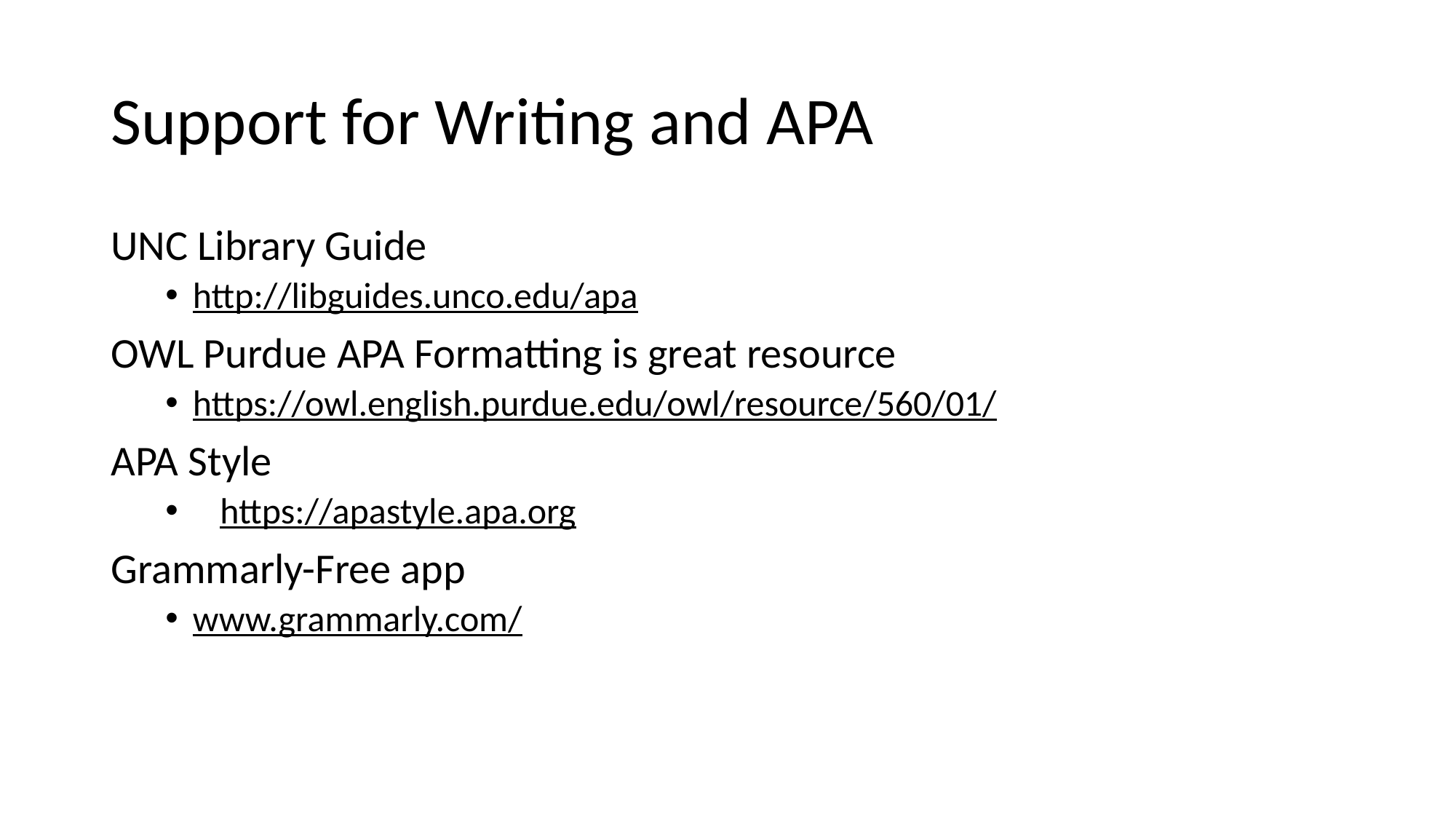

# Support for Writing and APA
UNC Library Guide
http://libguides.unco.edu/apa
OWL Purdue APA Formatting is great resource
https://owl.english.purdue.edu/owl/resource/560/01/
APA Style
https://apastyle.apa.org
Grammarly-Free app
www.grammarly.com/